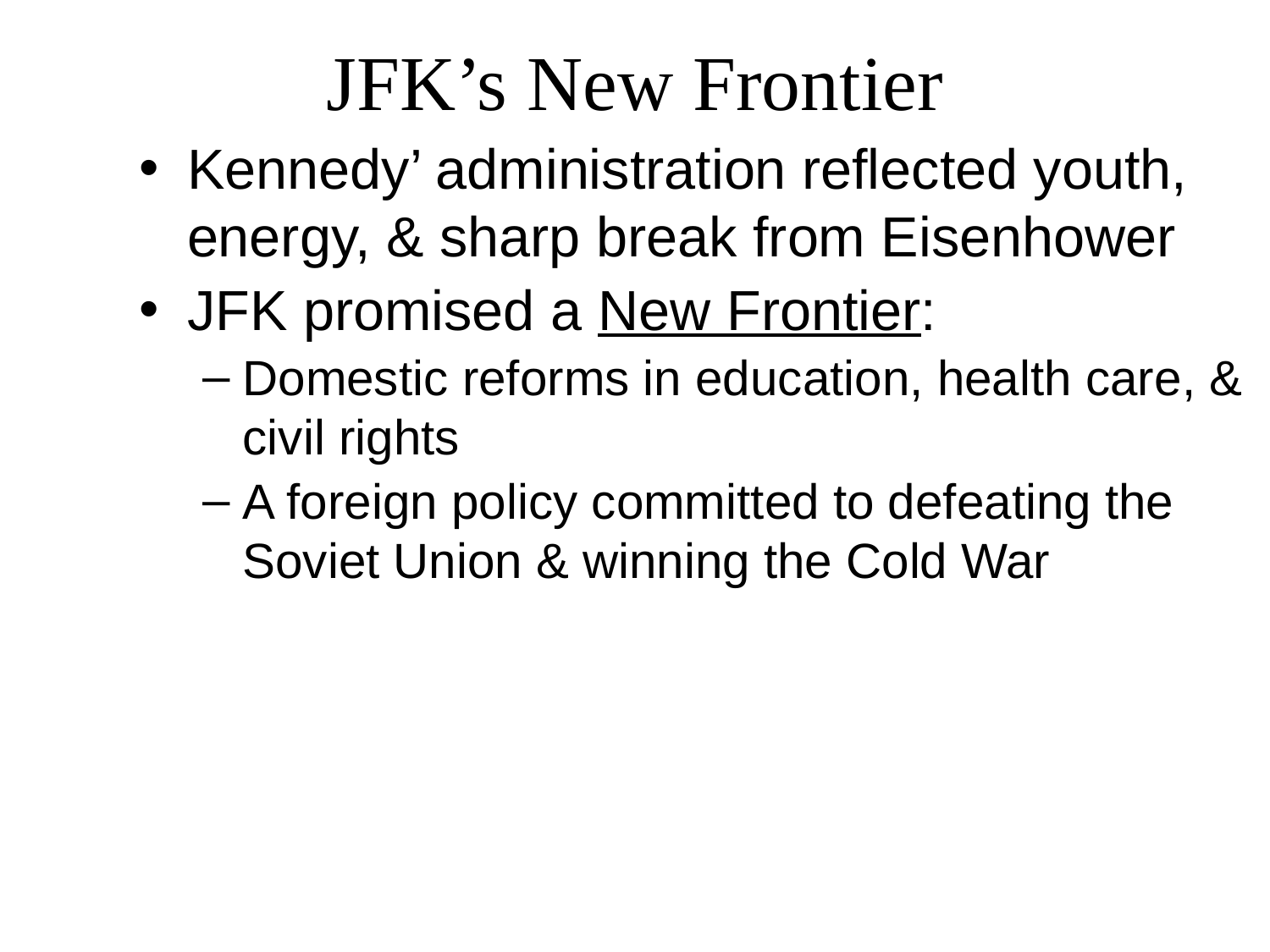

# JFK’s New Frontier
Kennedy’ administration reflected youth, energy, & sharp break from Eisenhower
JFK promised a New Frontier:
Domestic reforms in education, health care, & civil rights
A foreign policy committed to defeating the Soviet Union & winning the Cold War